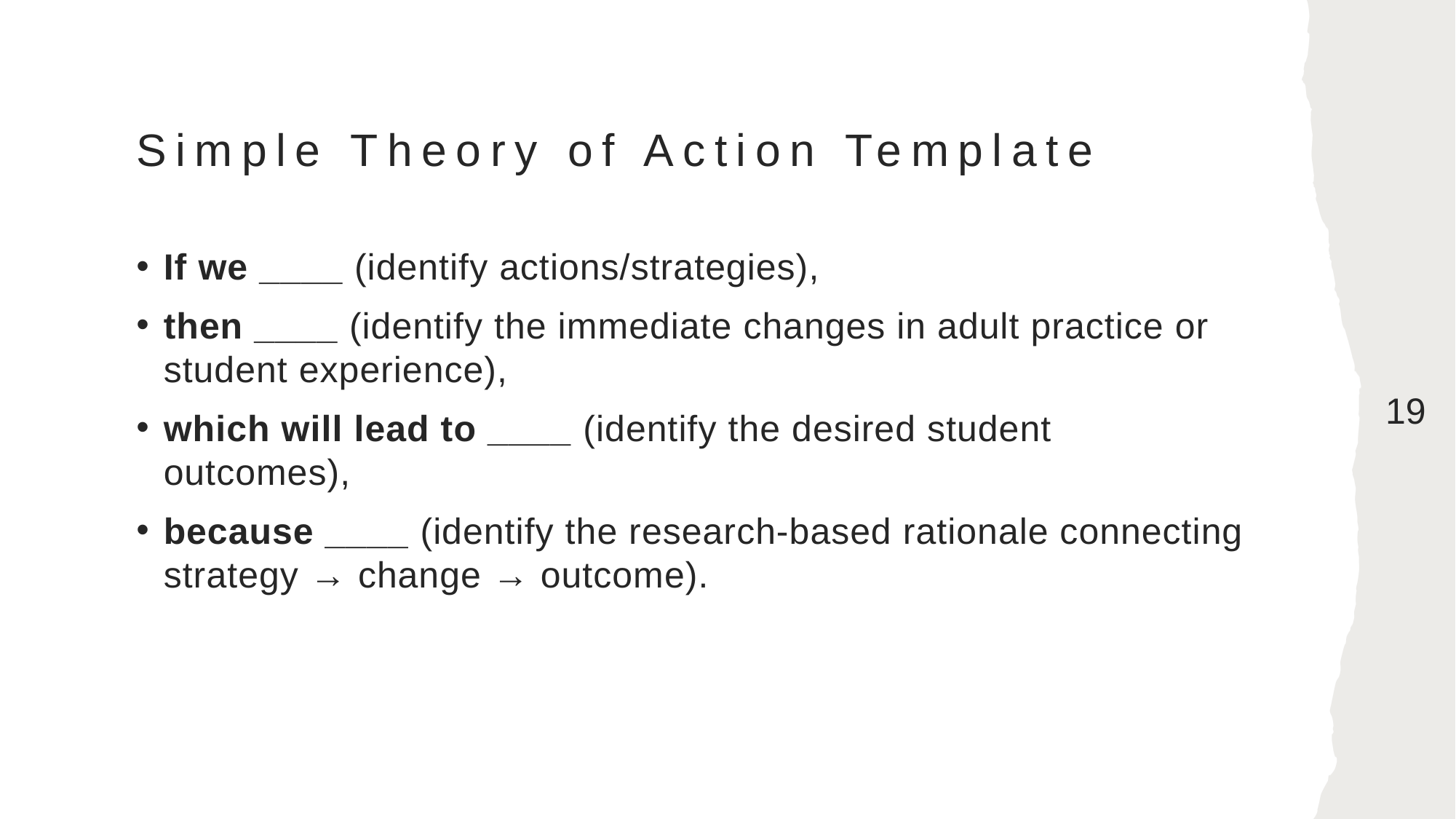

# Simple Theory of Action Template
If we ____ (identify actions/strategies),
then ____ (identify the immediate changes in adult practice or student experience),
which will lead to ____ (identify the desired student outcomes),
because ____ (identify the research‑based rationale connecting strategy → change → outcome).
19